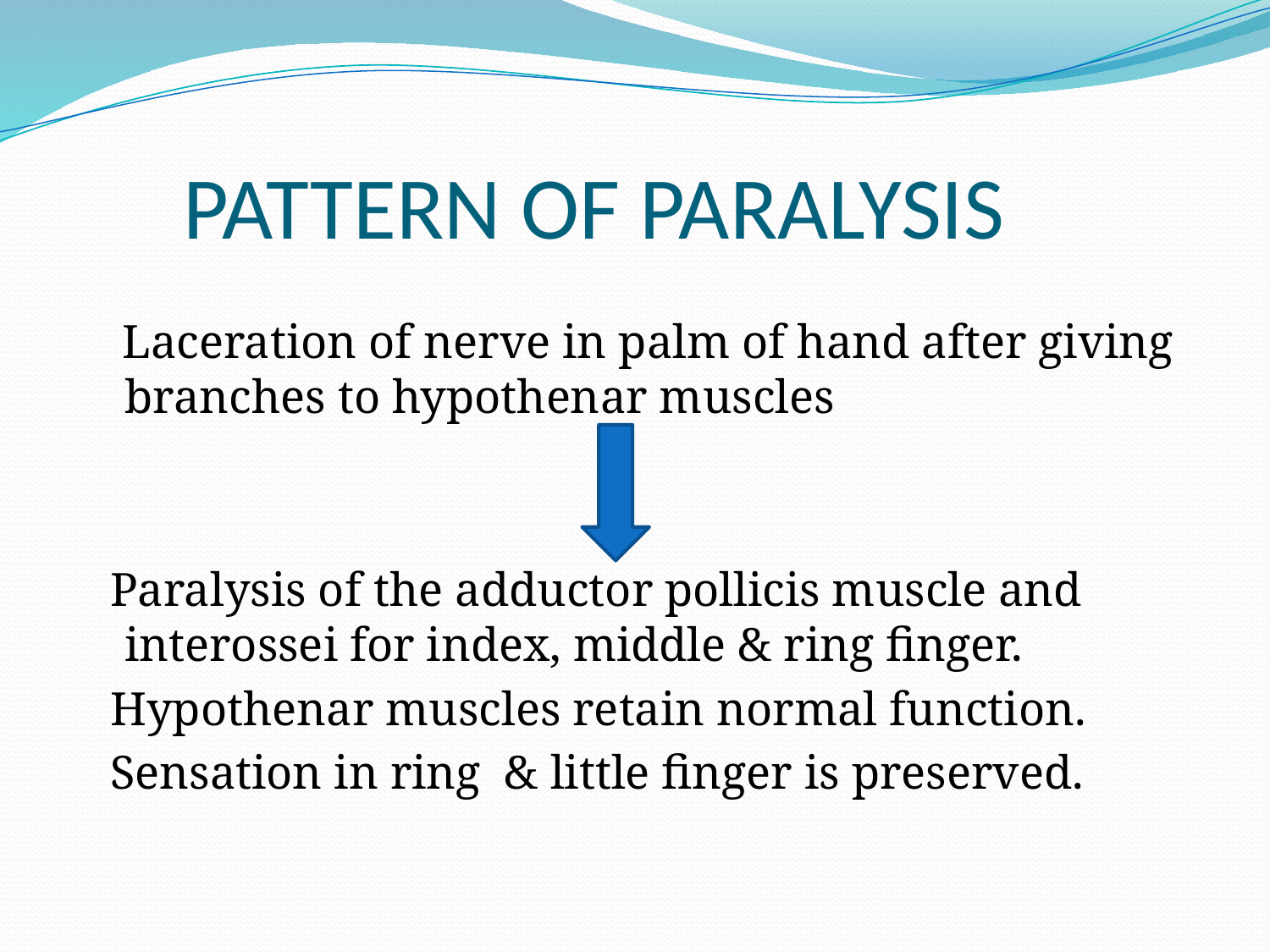

# PATTERN OF PARALYSIS
   Laceration of nerve in palm of hand after giving branches to hypothenar muscles

  Paralysis of the adductor pollicis muscle and interossei for index, middle & ring finger.
  Hypothenar muscles retain normal function.
  Sensation in ring  & little finger is preserved.